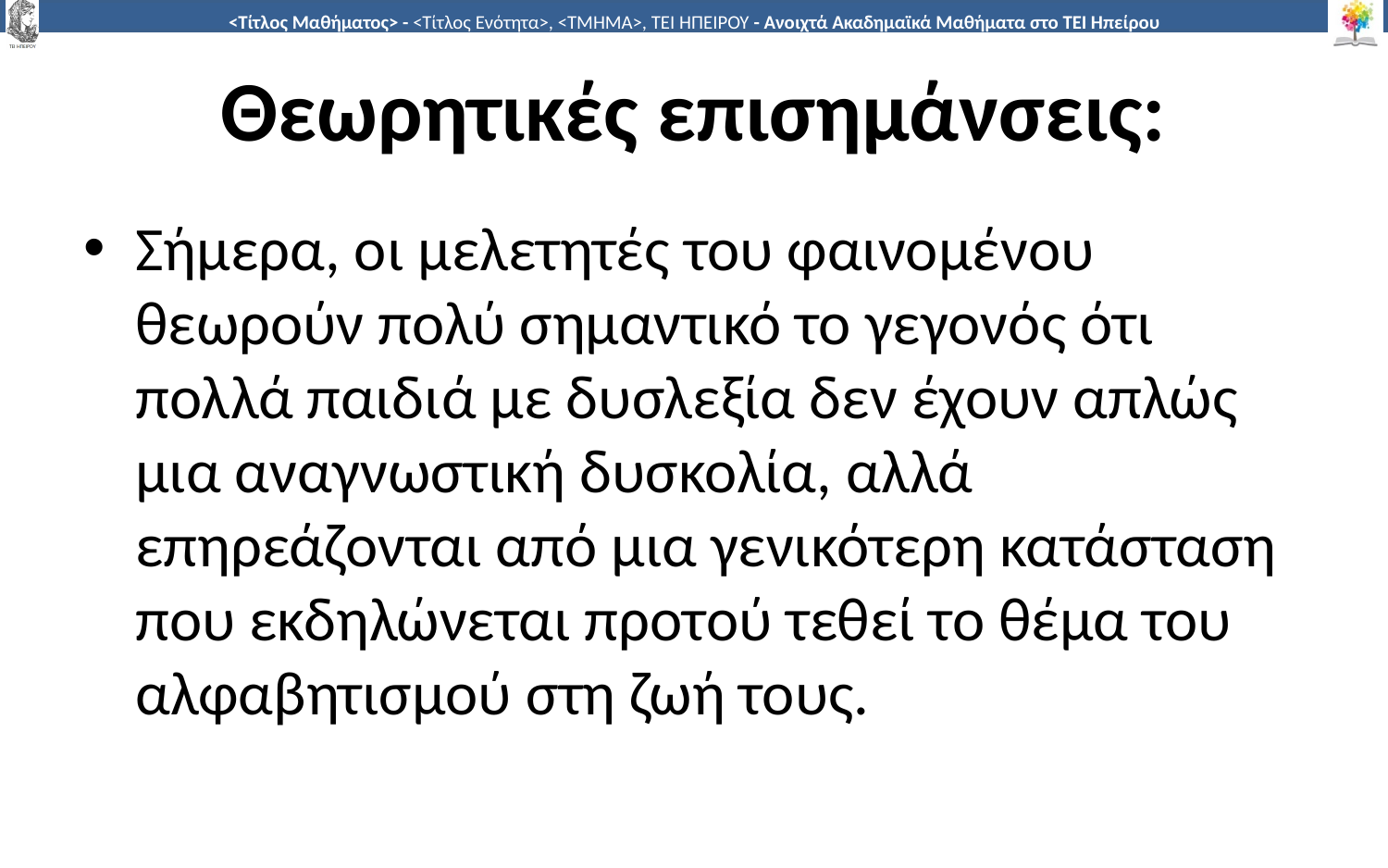

# Θεωρητικές επισημάνσεις:
Σήμερα, οι μελετητές του φαινομένου θεωρούν πολύ σημαντικό το γεγονός ότι πολλά παιδιά με δυσλεξία δεν έχουν απλώς μια αναγνωστική δυσκολία, αλλά επηρεάζονται από μια γενικότερη κατάσταση που εκδηλώνεται προτού τεθεί το θέμα του αλφαβητισμού στη ζωή τους.